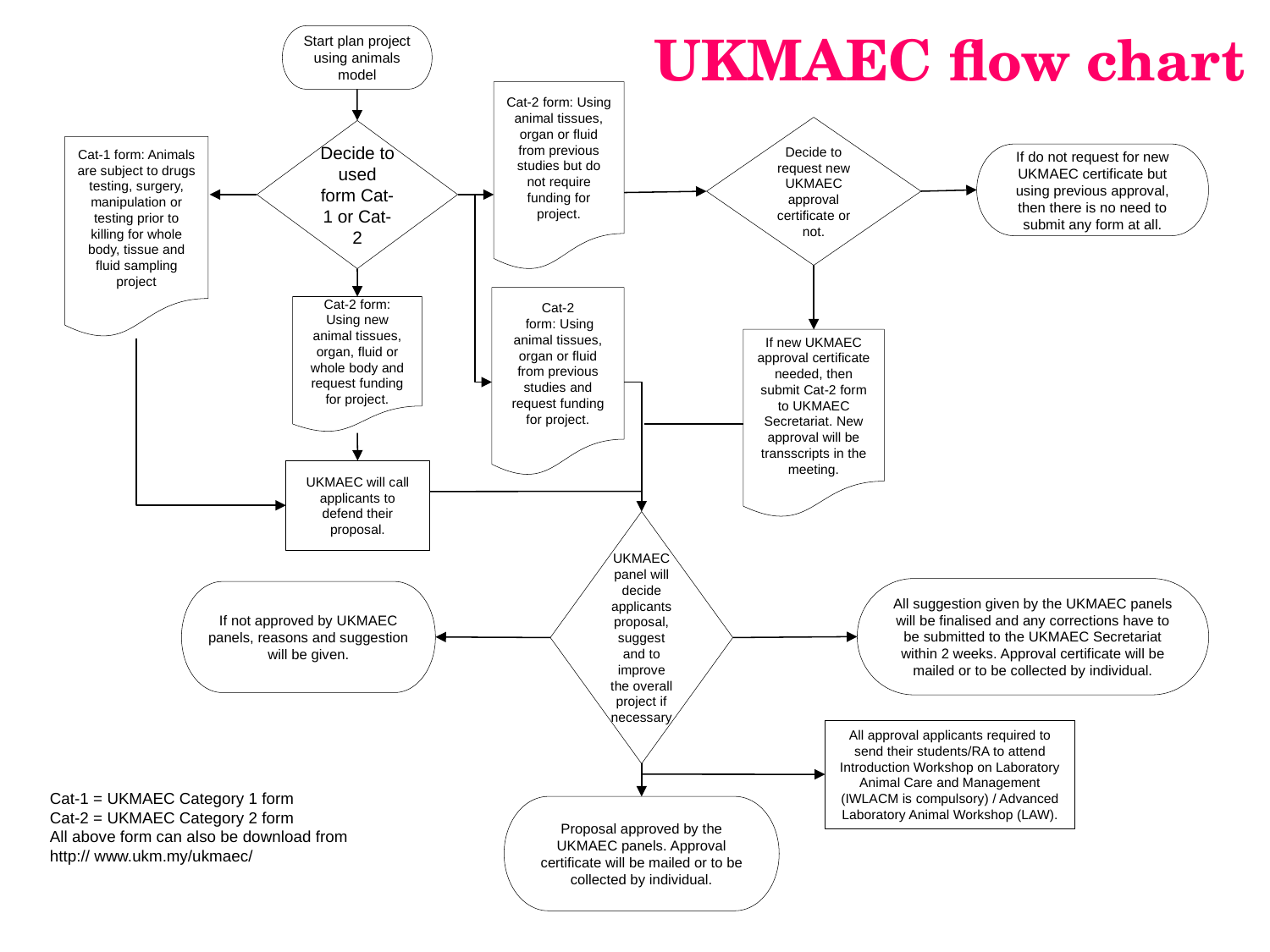

UKMAEC flow chart
Start plan project using animals model
Cat-2 form: Using animal tissues, organ or fluid from previous studies but do not require funding for project.
Decide to request new UKMAEC approval certificate or not.
Decide to used form Cat-1 or Cat-2
Cat-1 form: Animals are subject to drugs testing, surgery, manipulation or testing prior to killing for whole body, tissue and fluid sampling project
If do not request for new UKMAEC certificate but using previous approval, then there is no need to submit any form at all.

Cat-2
 form: Using animal tissues, organ or fluid from previous studies and request funding for project.
Cat-2 form: Using new animal tissues, organ, fluid or whole body and request funding for project.
If new UKMAEC approval certificate needed, then submit Cat-2 form to UKMAEC Secretariat. New approval will be transscripts in the meeting.
UKMAEC will call applicants to defend their proposal.
UKMAEC panel will decide applicants proposal, suggest and to improve the overall project if necessary
All suggestion given by the UKMAEC panels will be finalised and any corrections have to be submitted to the UKMAEC Secretariat within 2 weeks. Approval certificate will be mailed or to be collected by individual.
If not approved by UKMAEC panels, reasons and suggestion will be given.
All approval applicants required to send their students/RA to attend Introduction Workshop on Laboratory Animal Care and Management (IWLACM is compulsory) / Advanced Laboratory Animal Workshop (LAW).
Cat-1 = UKMAEC Category 1 form
Cat-2 = UKMAEC Category 2 form
All above form can also be download from http:// www.ukm.my/ukmaec/
Proposal approved by the UKMAEC panels. Approval certificate will be mailed or to be collected by individual.